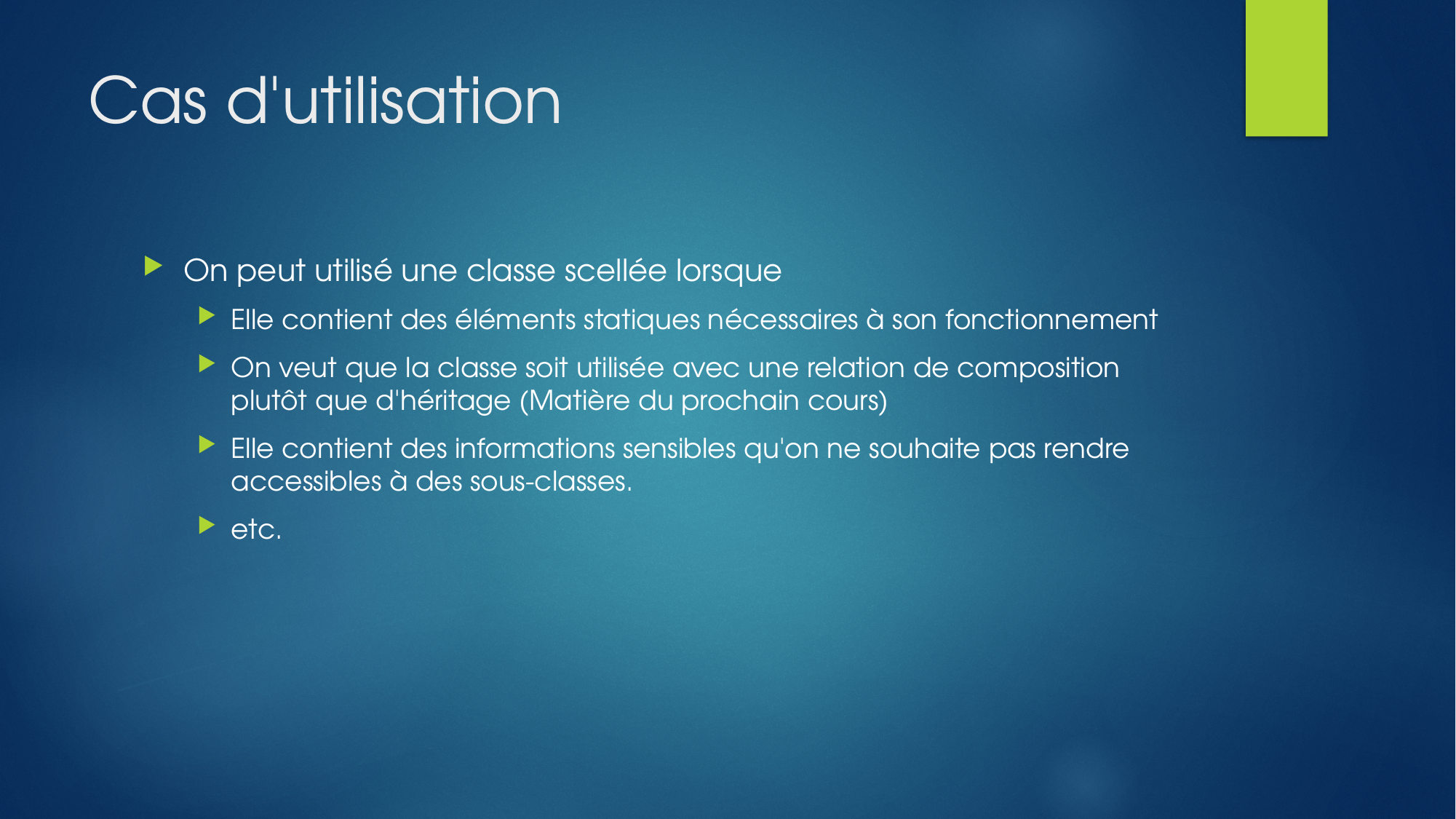

# Cas d'utilisation
On peut utilisé une classe scellée lorsque
Elle contient des éléments statiques nécessaires à son fonctionnement
On veut que la classe soit utilisée avec une relation de composition plutôt que d'héritage (Matière du prochain cours)
Elle contient des informations sensibles qu'on ne souhaite pas rendre accessibles à des sous-classes.
etc.